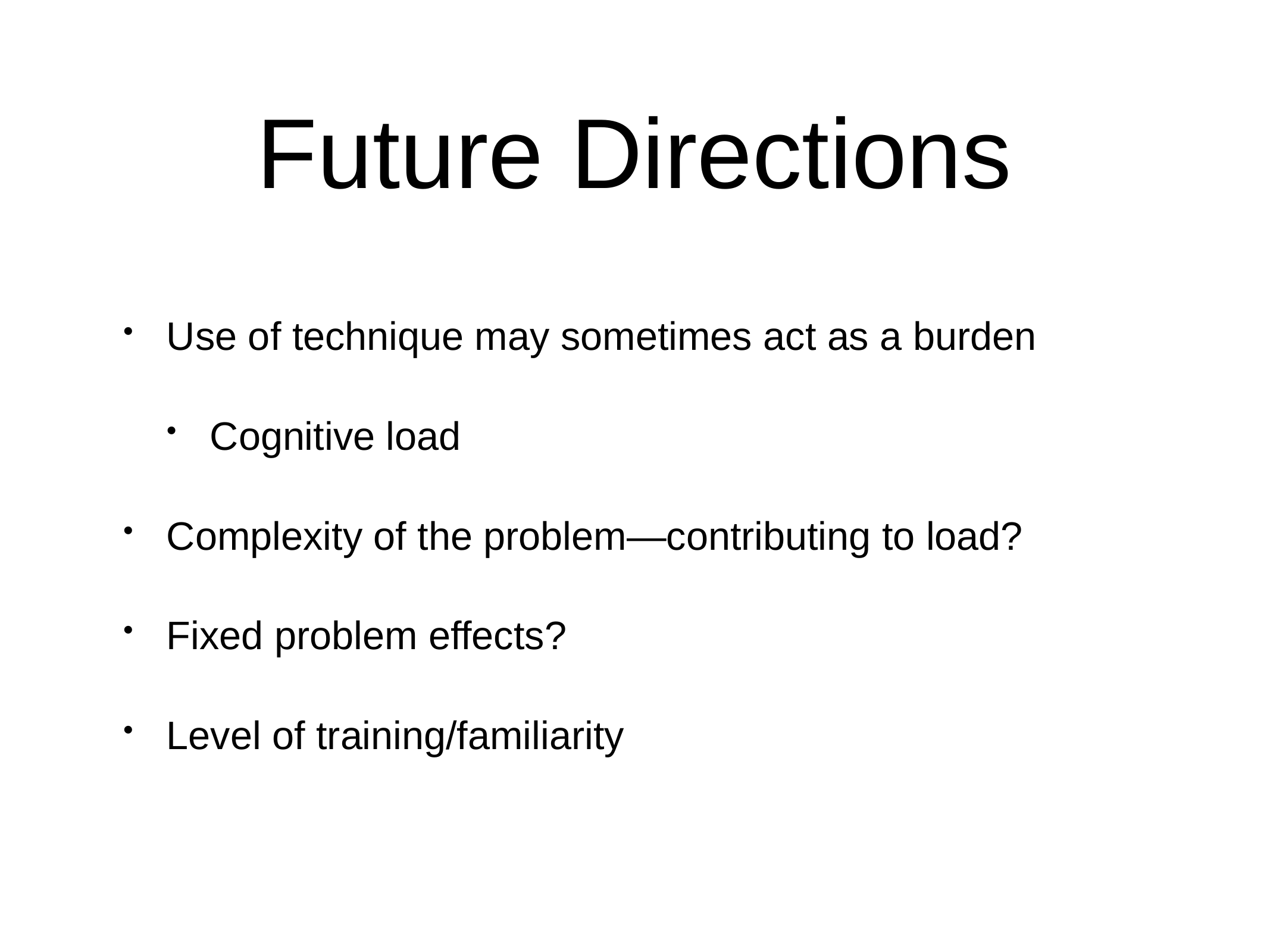

# Future Directions
Use of technique may sometimes act as a burden
Cognitive load
Complexity of the problem—contributing to load?
Fixed problem effects?
Level of training/familiarity